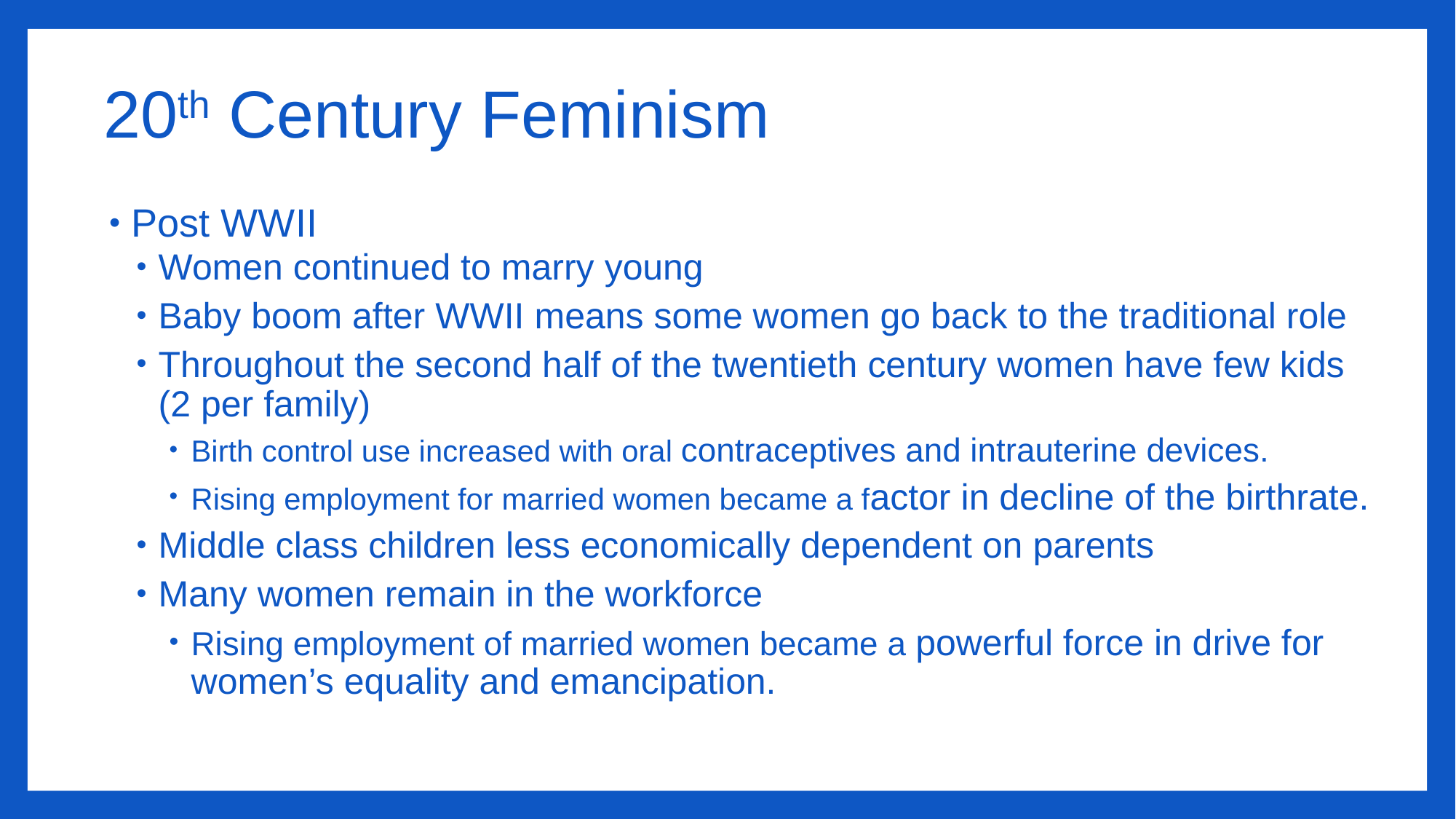

# 20th Century Feminism
Post WWII
Women continued to marry young
Baby boom after WWII means some women go back to the traditional role
Throughout the second half of the twentieth century women have few kids (2 per family)
Birth control use increased with oral contraceptives and intrauterine devices.
Rising employment for married women became a factor in decline of the birthrate.
Middle class children less economically dependent on parents
Many women remain in the workforce
Rising employment of married women became a powerful force in drive for women’s equality and emancipation.